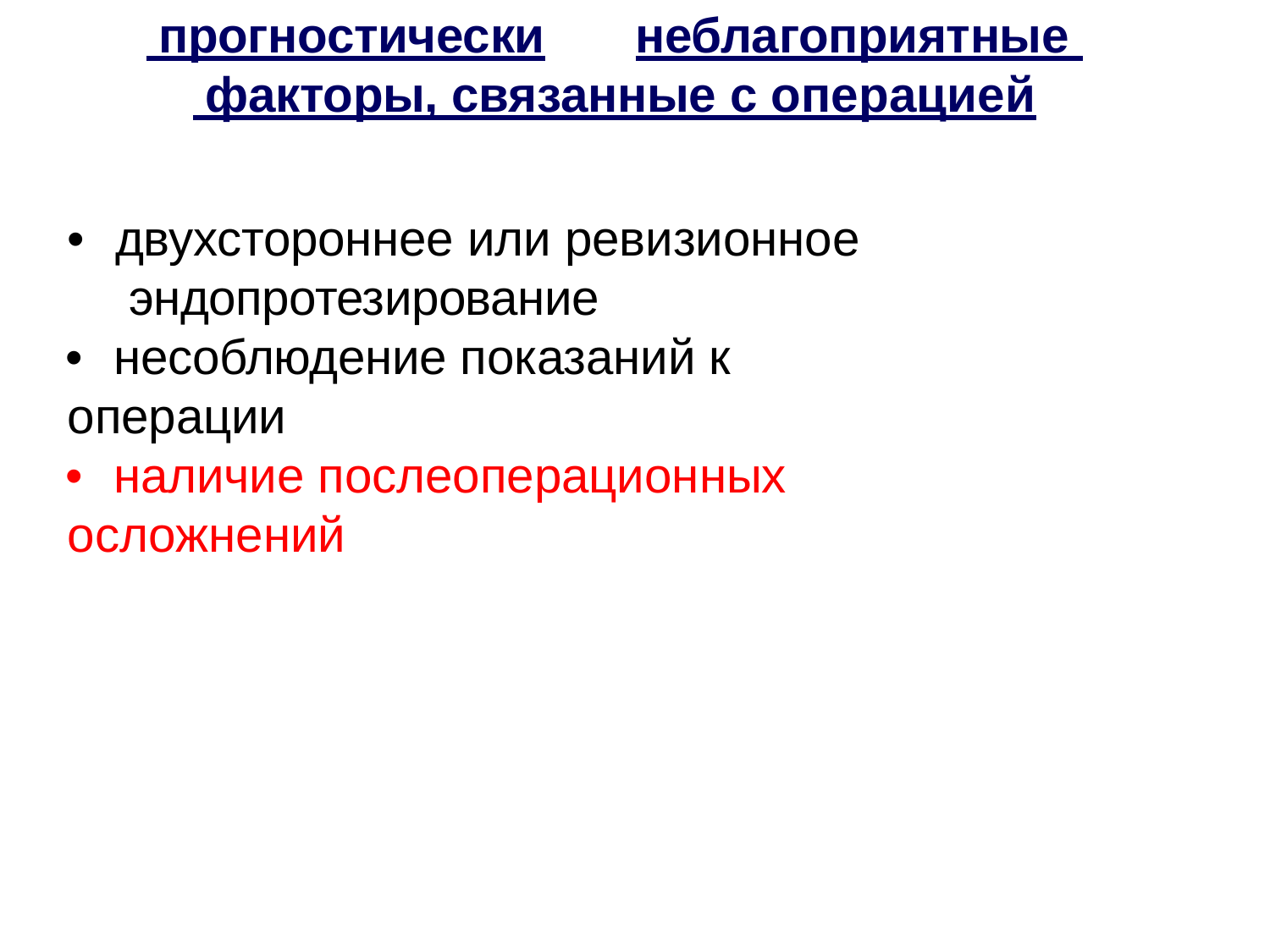

прогностически	неблагоприятные
 факторы, связанные с операцией

•	двухстороннее или ревизионное  эндопротезирование
•	несоблюдение показаний к операции
•	наличие послеоперационных осложнений